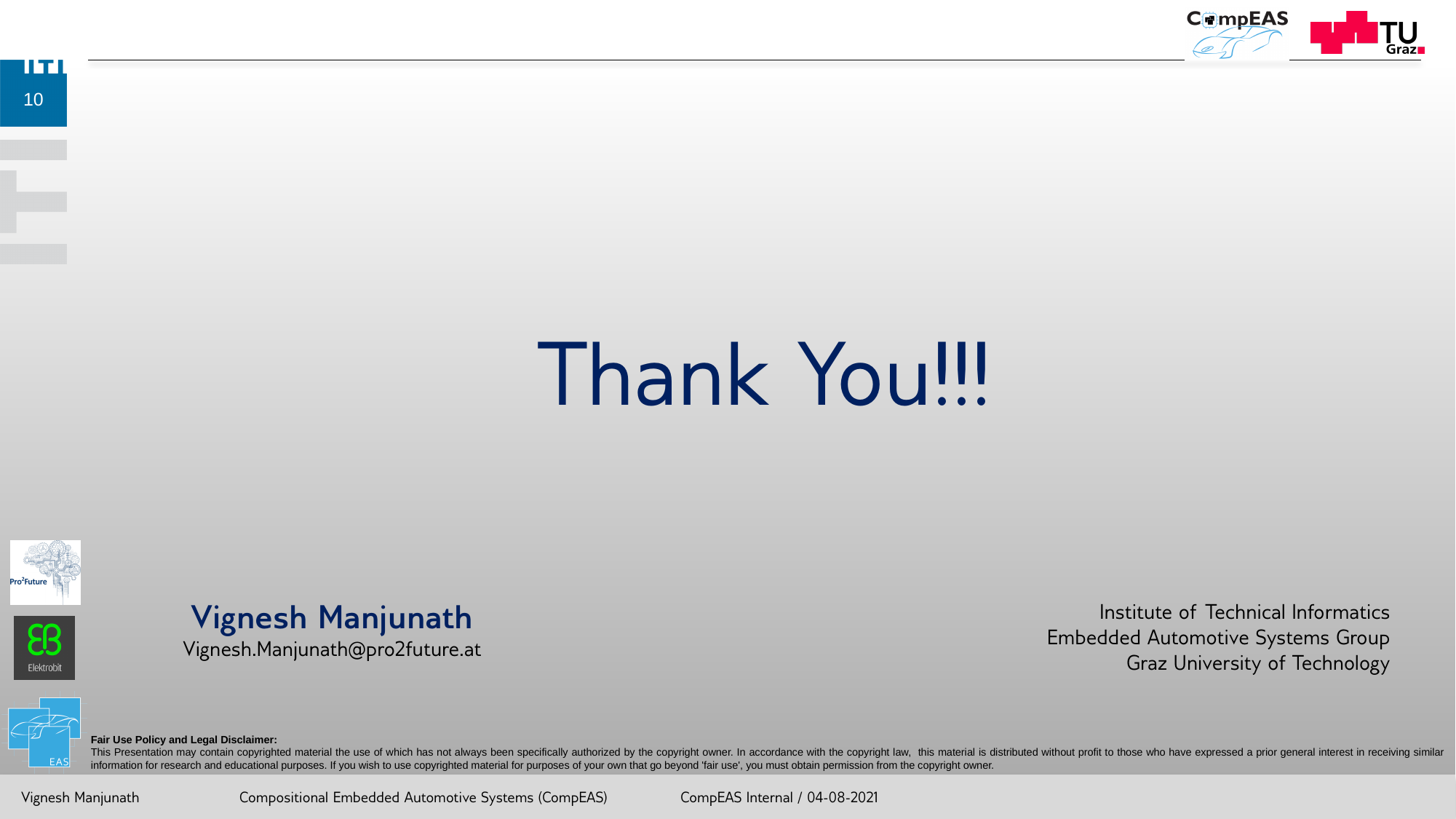

10
# Thank You!!!
Fair Use Policy and Legal Disclaimer:
This Presentation may contain copyrighted material the use of which has not always been specifically authorized by the copyright owner. In accordance with the copyright law,  this material is distributed without profit to those who have expressed a prior general interest in receiving similar information for research and educational purposes. If you wish to use copyrighted material for purposes of your own that go beyond 'fair use', you must obtain permission from the copyright owner.